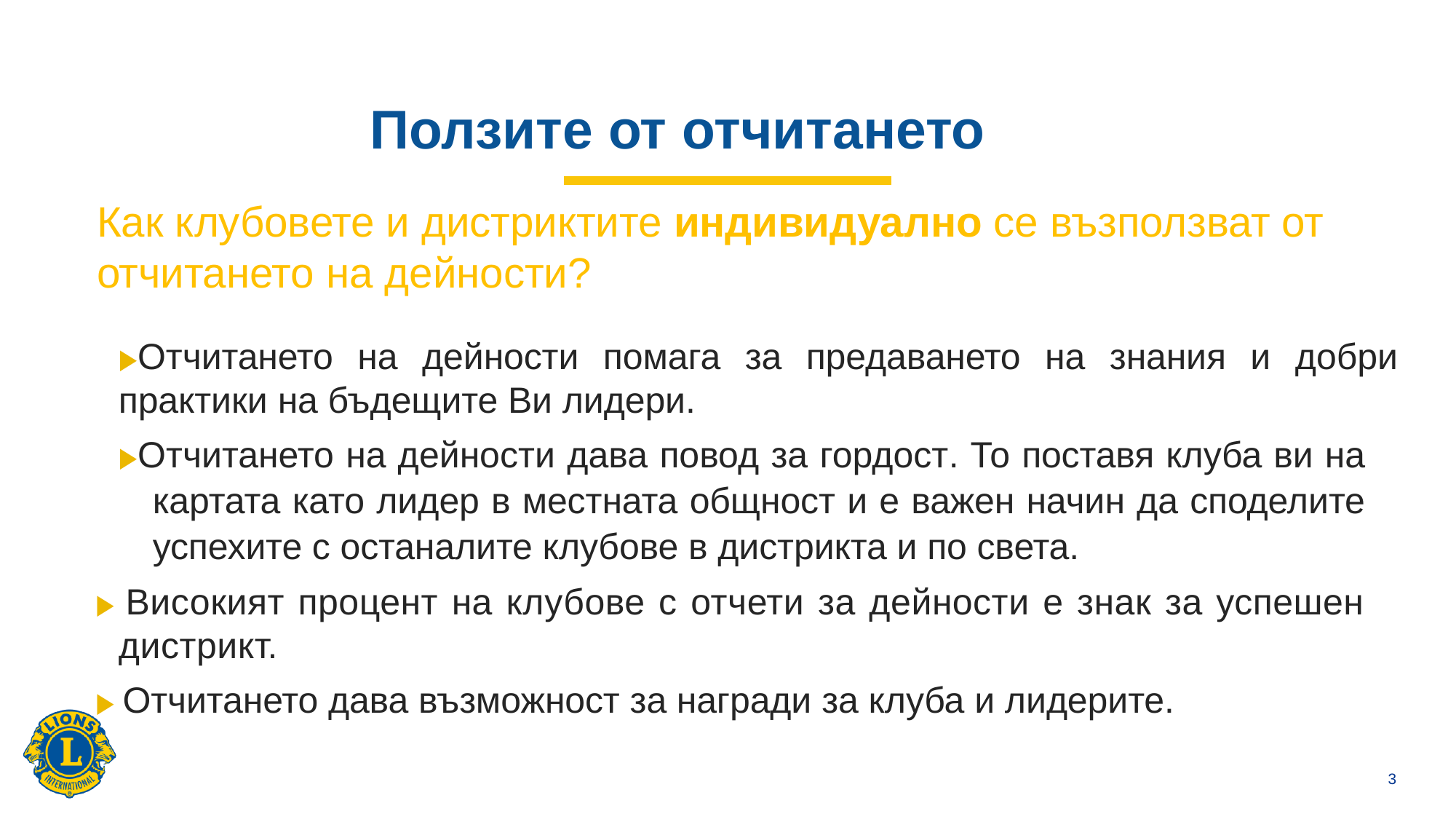

# Ползите от отчитането

Как клубовете и дистриктите индивидуално се възползват от отчитането на дейности?
▶Отчитането на дейности помага за предаването на знания и добри практики на бъдещите Ви лидери.
▶Отчитането на дейности дава повод за гордост. То поставя клуба ви на картата като лидер в местната общност и е важен начин да споделите успехите с останалите клубове в дистрикта и по света.
▶ Високият процент на клубове с отчети за дейности е знак за успешен дистрикт.
▶ Отчитането дава възможност за награди за клуба и лидерите.

3